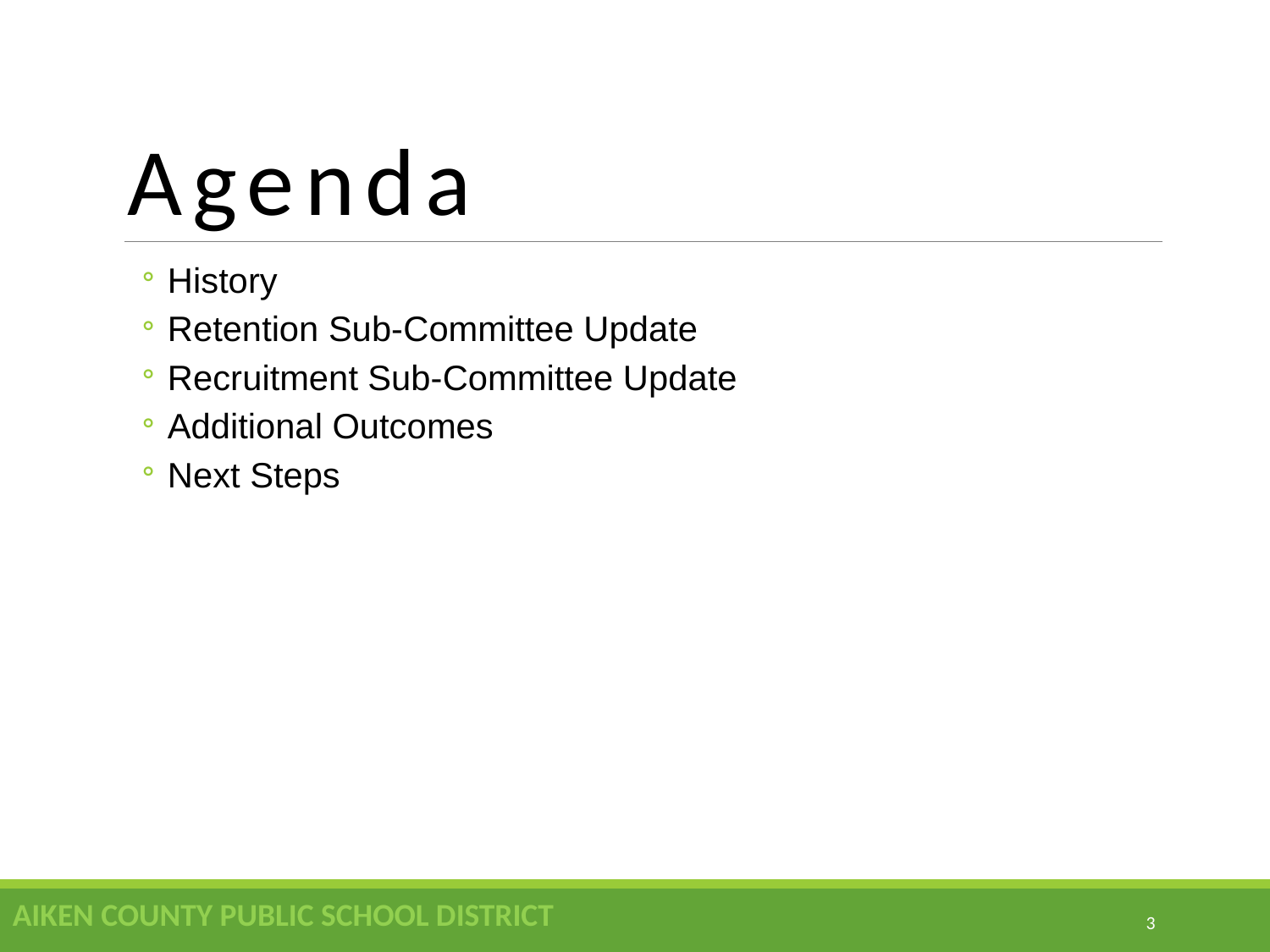

# Agenda
History
Retention Sub-Committee Update
Recruitment Sub-Committee Update
Additional Outcomes
Next Steps
AIKEN COUNTY PUBLIC SCHOOL DISTRICT
3